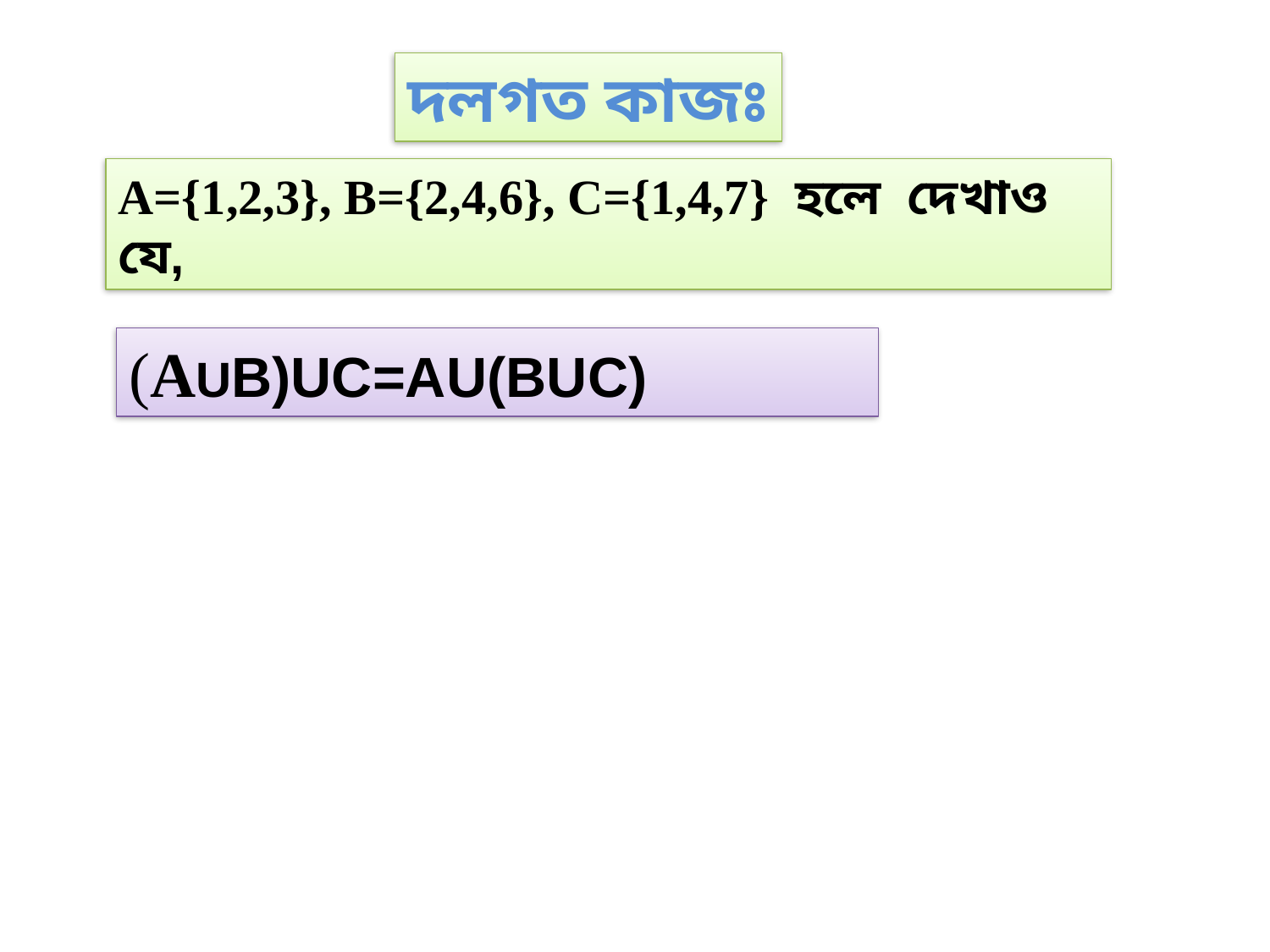

দলগত কাজঃ
A={1,2,3}, B={2,4,6}, C={1,4,7}  হলে  দেখাও   যে,

(AUB)UC=AU(BUC)